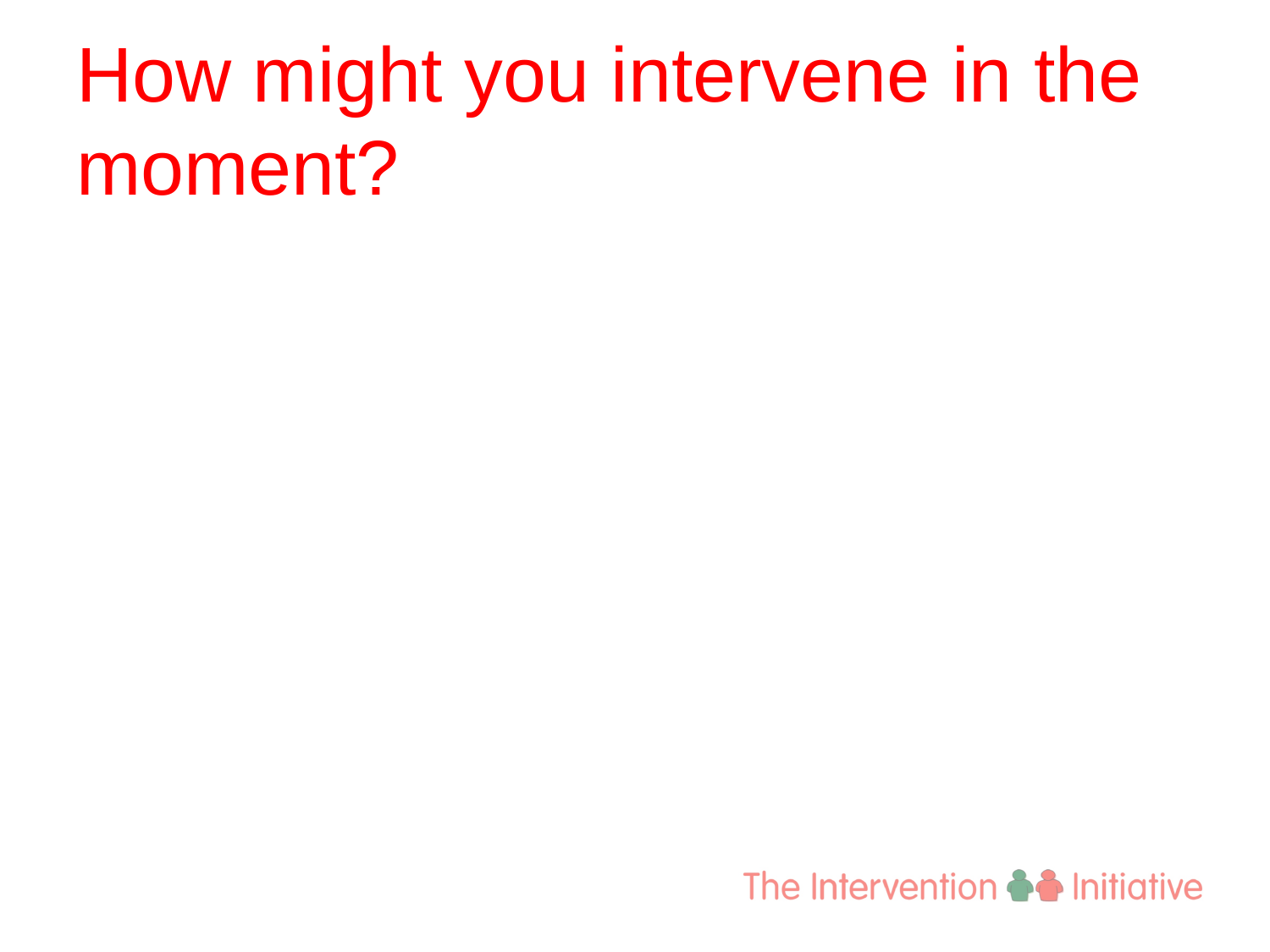

# How might you intervene in the moment?